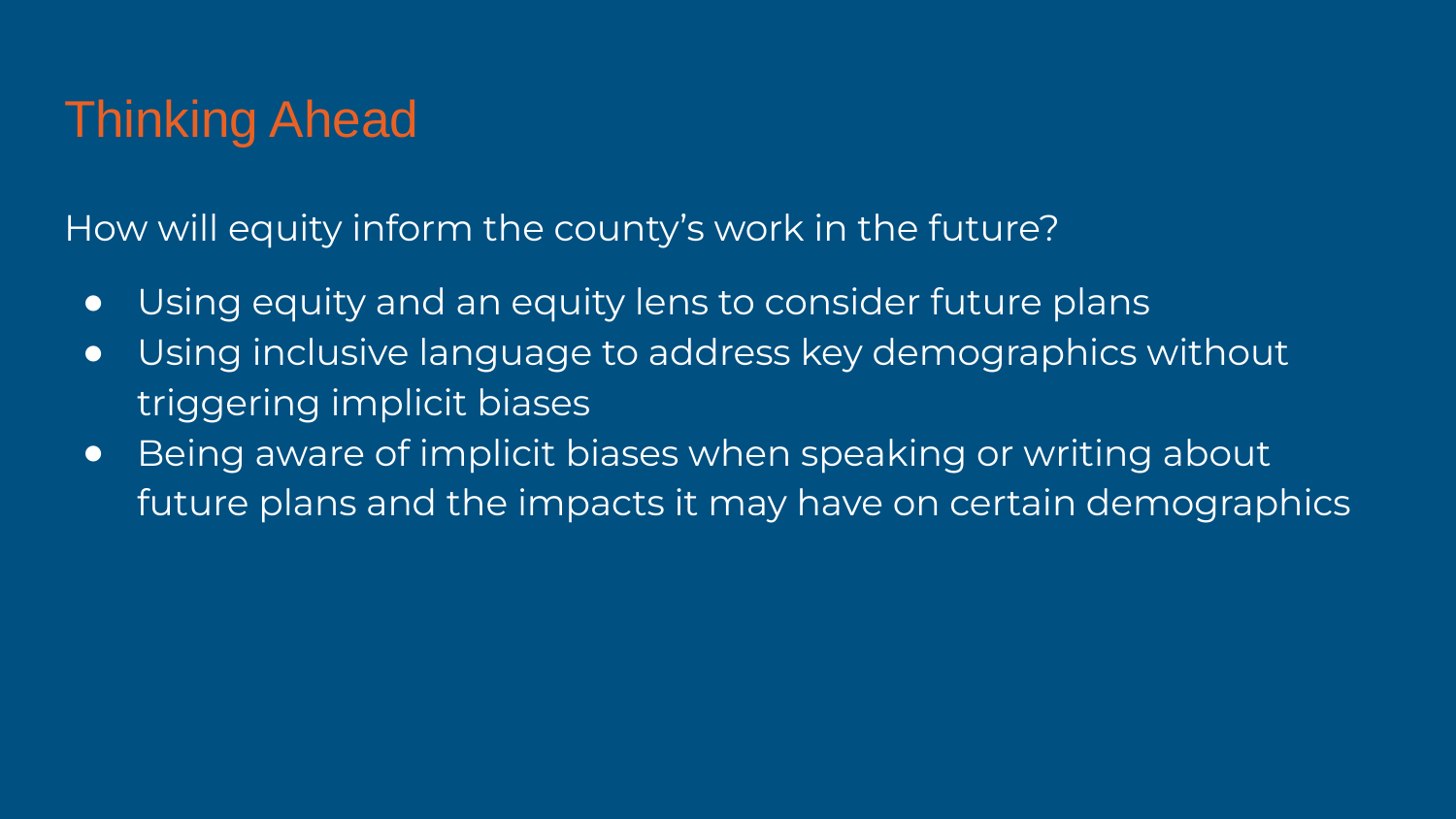

# Thinking Ahead
How will equity inform the county’s work in the future?
Using equity and an equity lens to consider future plans
Using inclusive language to address key demographics without triggering implicit biases
Being aware of implicit biases when speaking or writing about future plans and the impacts it may have on certain demographics